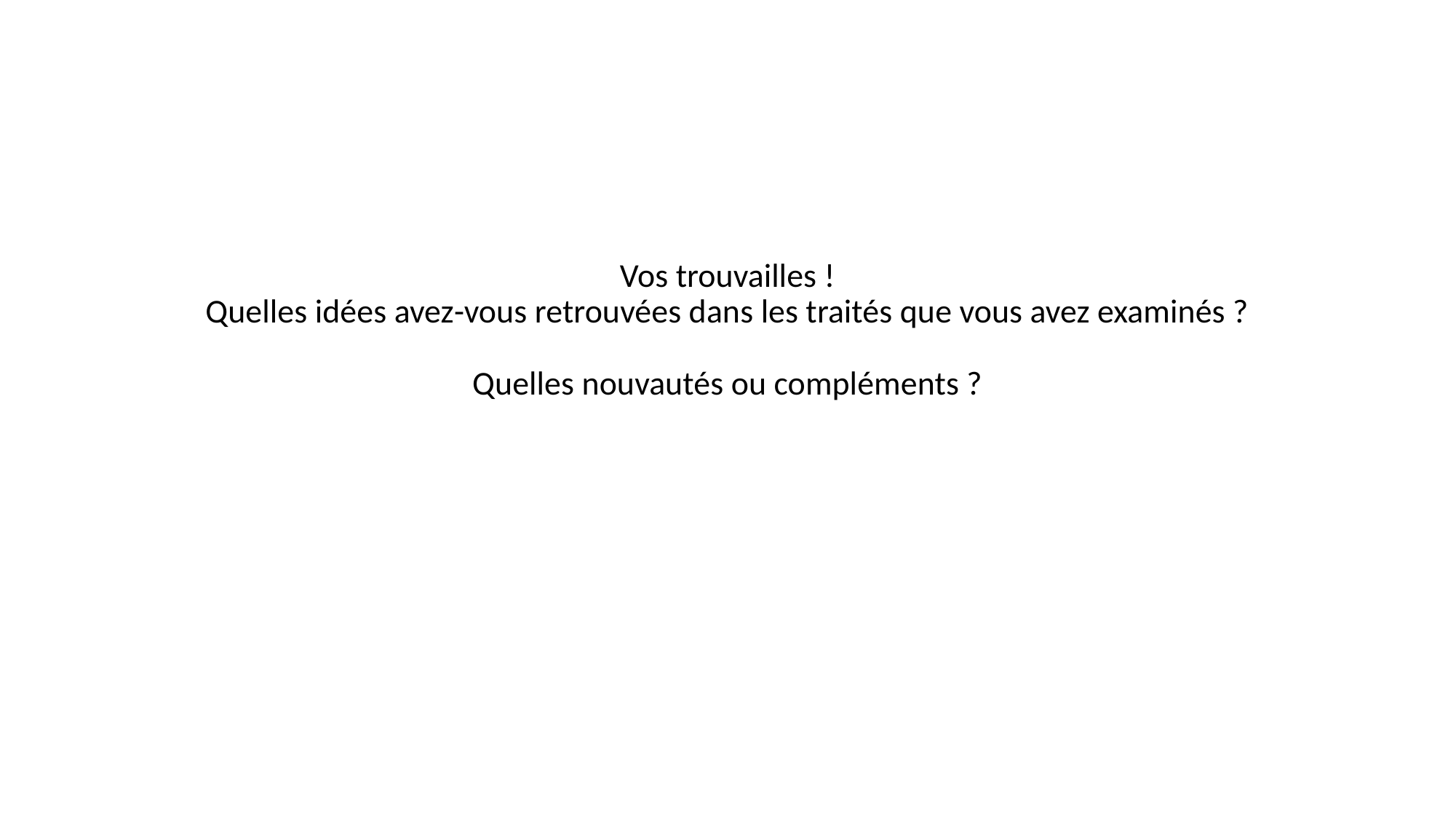

# Vos trouvailles ! Quelles idées avez-vous retrouvées dans les traités que vous avez examinés ? Quelles nouvautés ou compléments ?